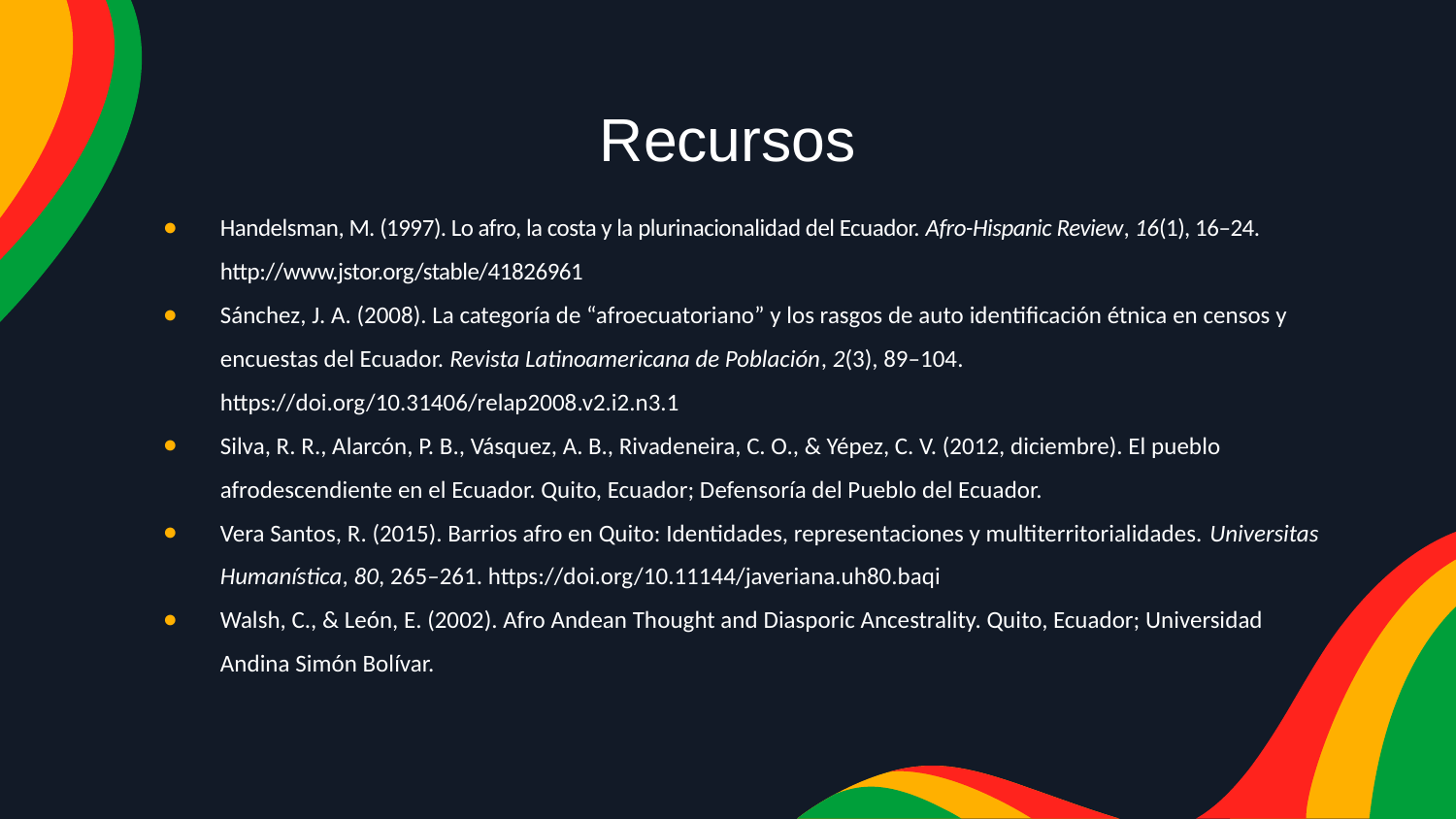

# Recursos
Handelsman, M. (1997). Lo afro, la costa y la plurinacionalidad del Ecuador. Afro-Hispanic Review, 16(1), 16–24. http://www.jstor.org/stable/41826961
Sánchez, J. A. (2008). La categoría de “afroecuatoriano” y los rasgos de auto identificación étnica en censos y encuestas del Ecuador. Revista Latinoamericana de Población, 2(3), 89–104. https://doi.org/10.31406/relap2008.v2.i2.n3.1
Silva, R. R., Alarcón, P. B., Vásquez, A. B., Rivadeneira, C. O., & Yépez, C. V. (2012, diciembre). El pueblo afrodescendiente en el Ecuador. Quito, Ecuador; Defensoría del Pueblo del Ecuador.
Vera Santos, R. (2015). Barrios afro en Quito: Identidades, representaciones y multiterritorialidades. Universitas Humanística, 80, 265–261. https://doi.org/10.11144/javeriana.uh80.baqi
Walsh, C., & León, E. (2002). Afro Andean Thought and Diasporic Ancestrality. Quito, Ecuador; Universidad Andina Simón Bolívar.